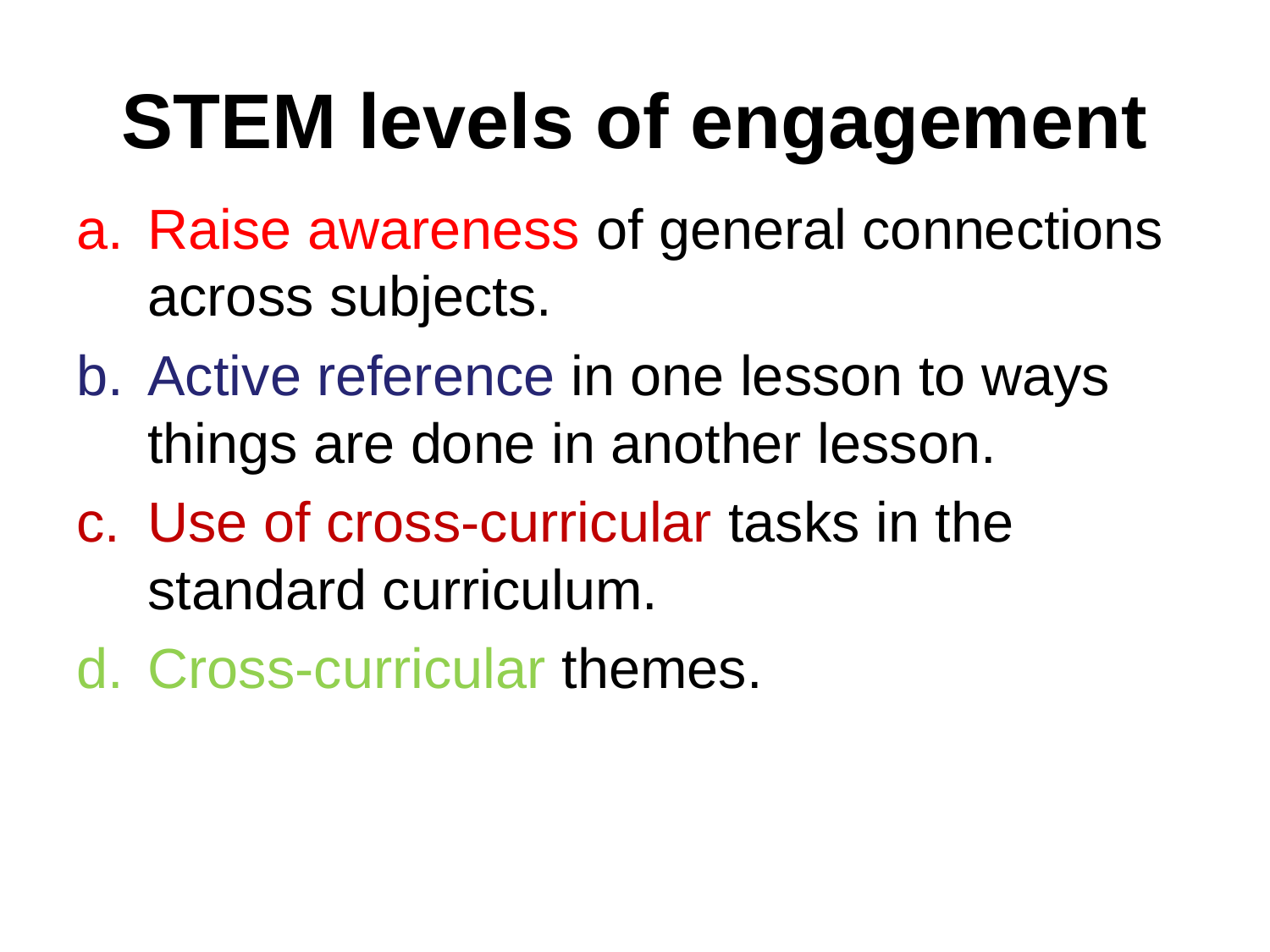

# STEM levels of engagement
Raise awareness of general connections across subjects.
Active reference in one lesson to ways things are done in another lesson.
Use of cross-curricular tasks in the standard curriculum.
Cross-curricular themes.